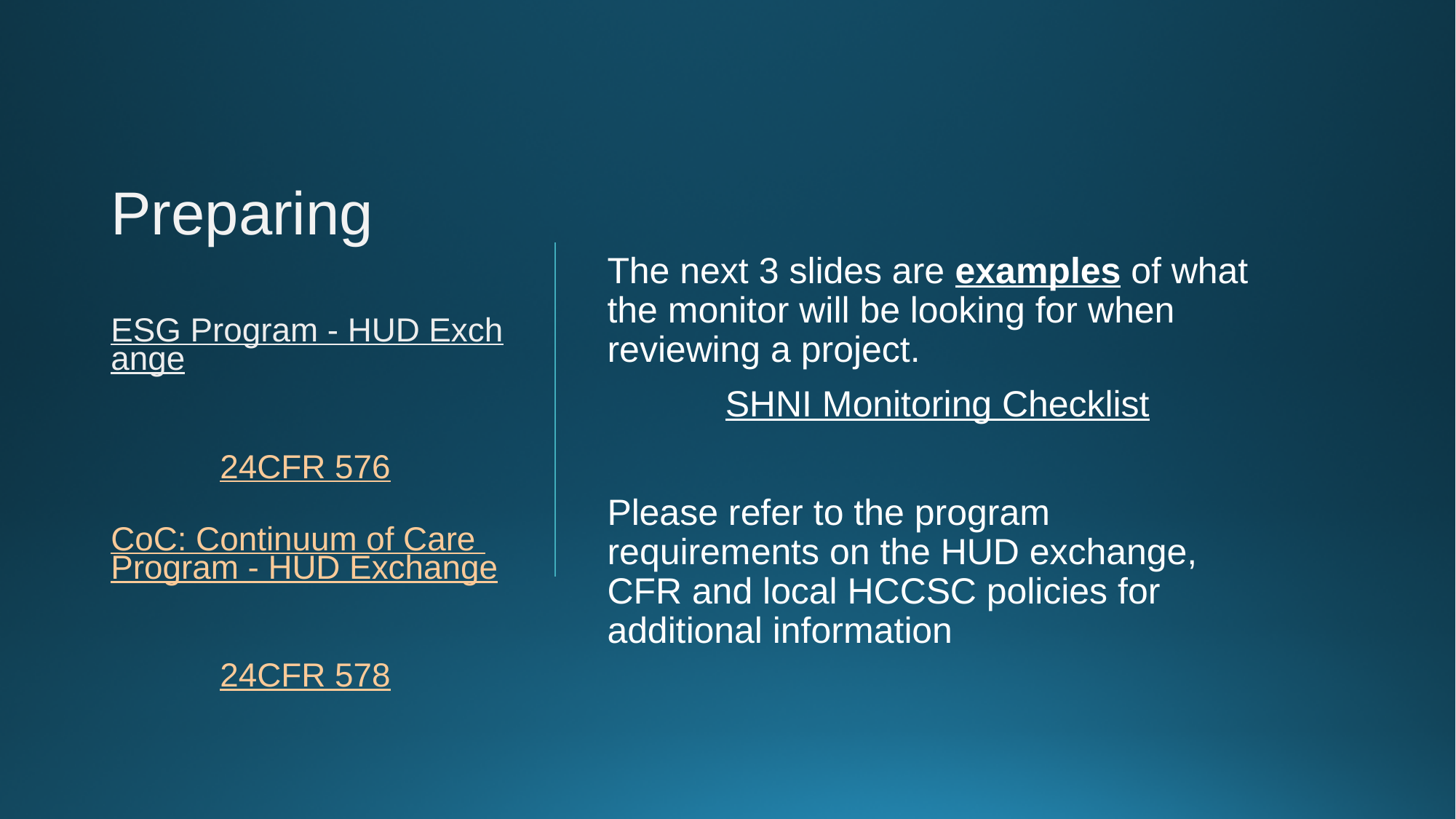

# Preparing ESG Program - HUD Exchange 24CFR 576 CoC: Continuum of Care Program - HUD Exchange 24CFR 578

The next 3 slides are examples of what the monitor will be looking for when reviewing a project.
SHNI Monitoring Checklist

Please refer to the program requirements on the HUD exchange, CFR and local HCCSC policies for additional information